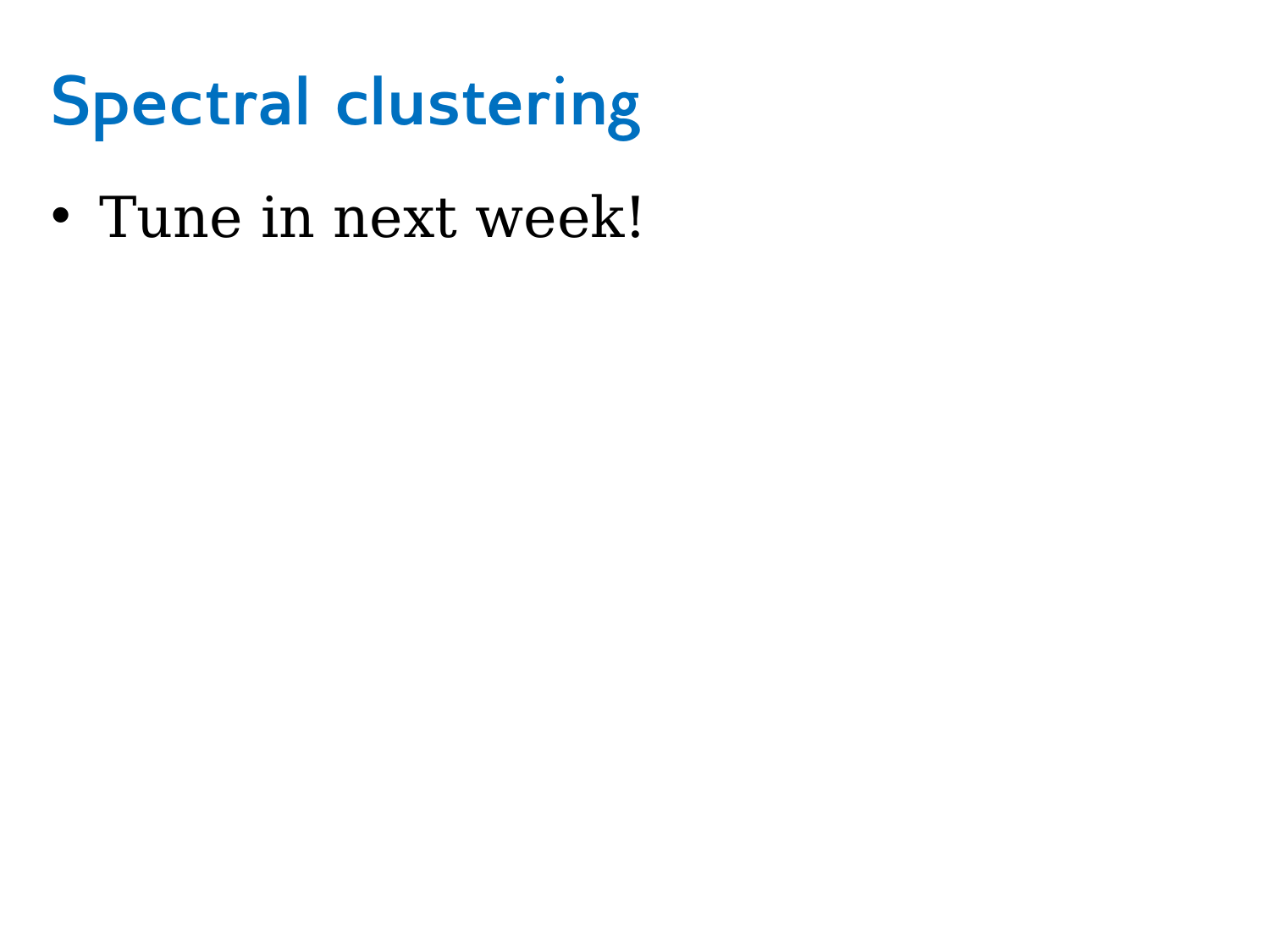

# Spectral clustering
Tune in next week!